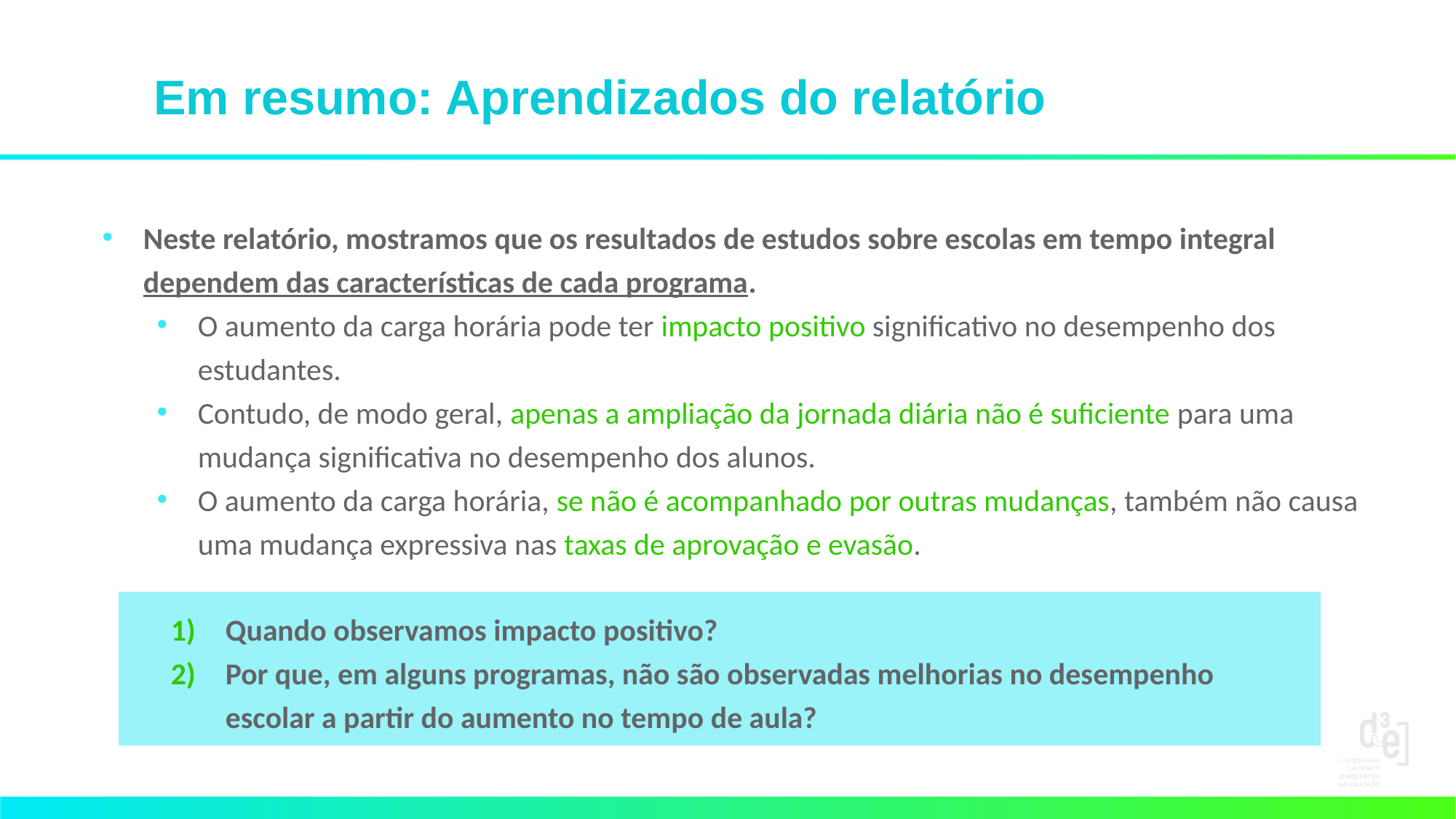

# Em resumo: Aprendizados do relatório
Neste relatório, mostramos que os resultados de estudos sobre escolas em tempo integral dependem das características de cada programa.
O aumento da carga horária pode ter impacto positivo significativo no desempenho dos estudantes.
Contudo, de modo geral, apenas a ampliação da jornada diária não é suficiente para uma mudança significativa no desempenho dos alunos.
O aumento da carga horária, se não é acompanhado por outras mudanças, também não causa uma mudança expressiva nas taxas de aprovação e evasão.

Quando observamos impacto positivo?
Por que, em alguns programas, não são observadas melhorias no desempenho escolar a partir do aumento no tempo de aula?